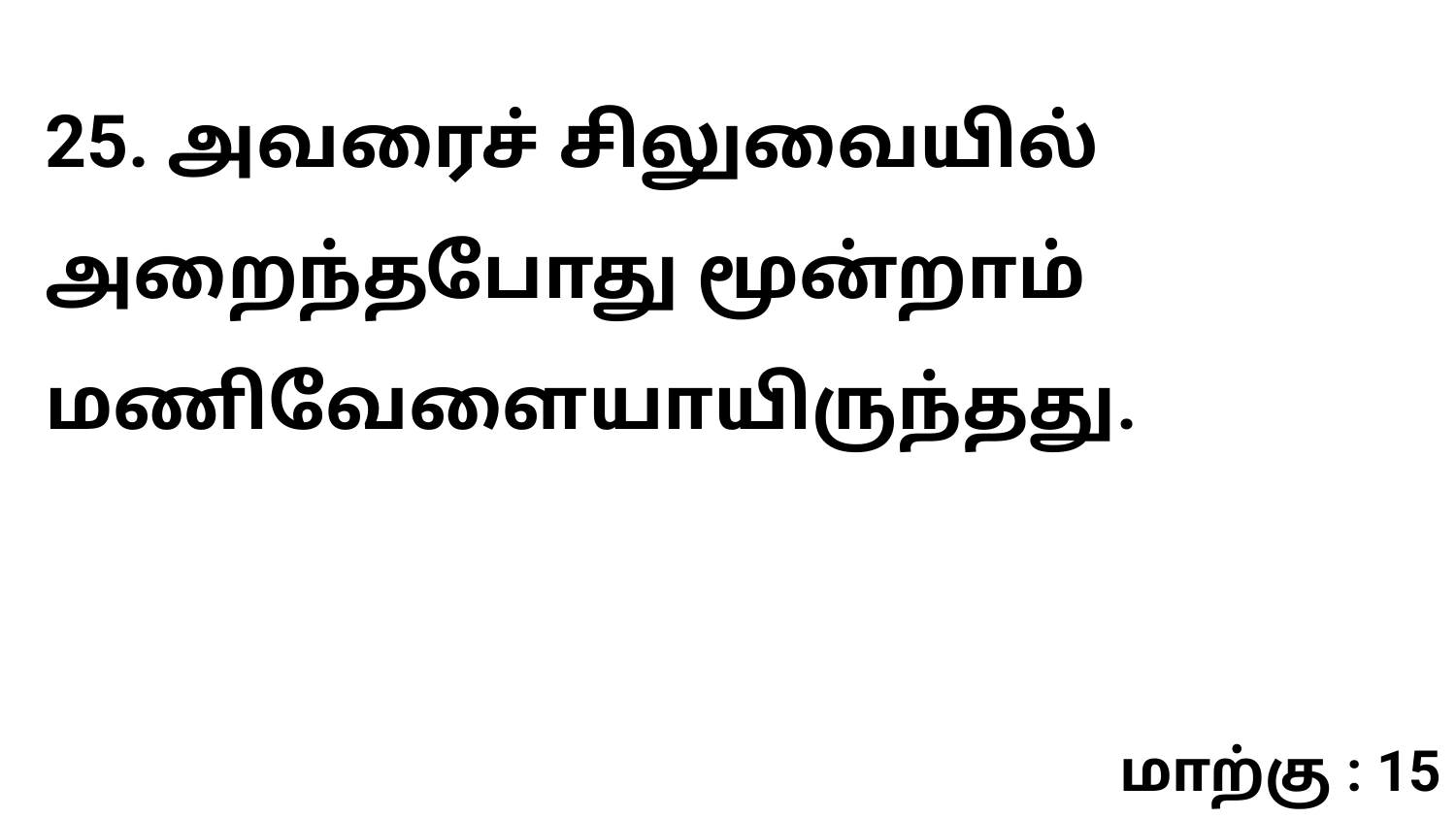

25. அவரைச் சிலுவையில் அறைந்தபோது மூன்றாம் மணிவேளையாயிருந்தது.
மாற்கு : 15